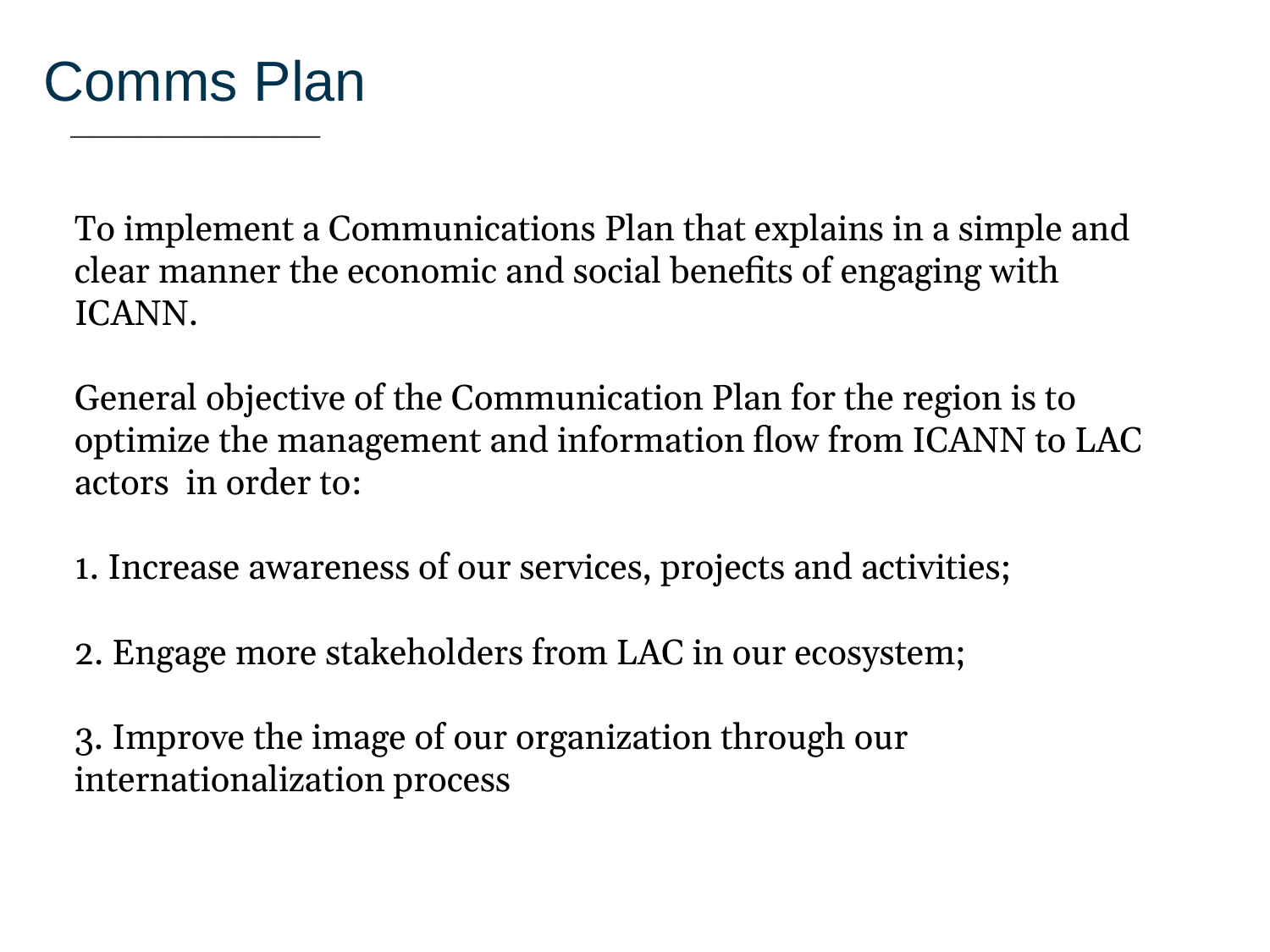

Comms Plan
___________
To implement a Communications Plan that explains in a simple and clear manner the economic and social benefits of engaging with ICANN.

General objective of the Communication Plan for the region is to optimize the management and information flow from ICANN to LAC actors  in order to:
1. Increase awareness of our services, projects and activities;
2. Engage more stakeholders from LAC in our ecosystem;
3. Improve the image of our organization through our internationalization process